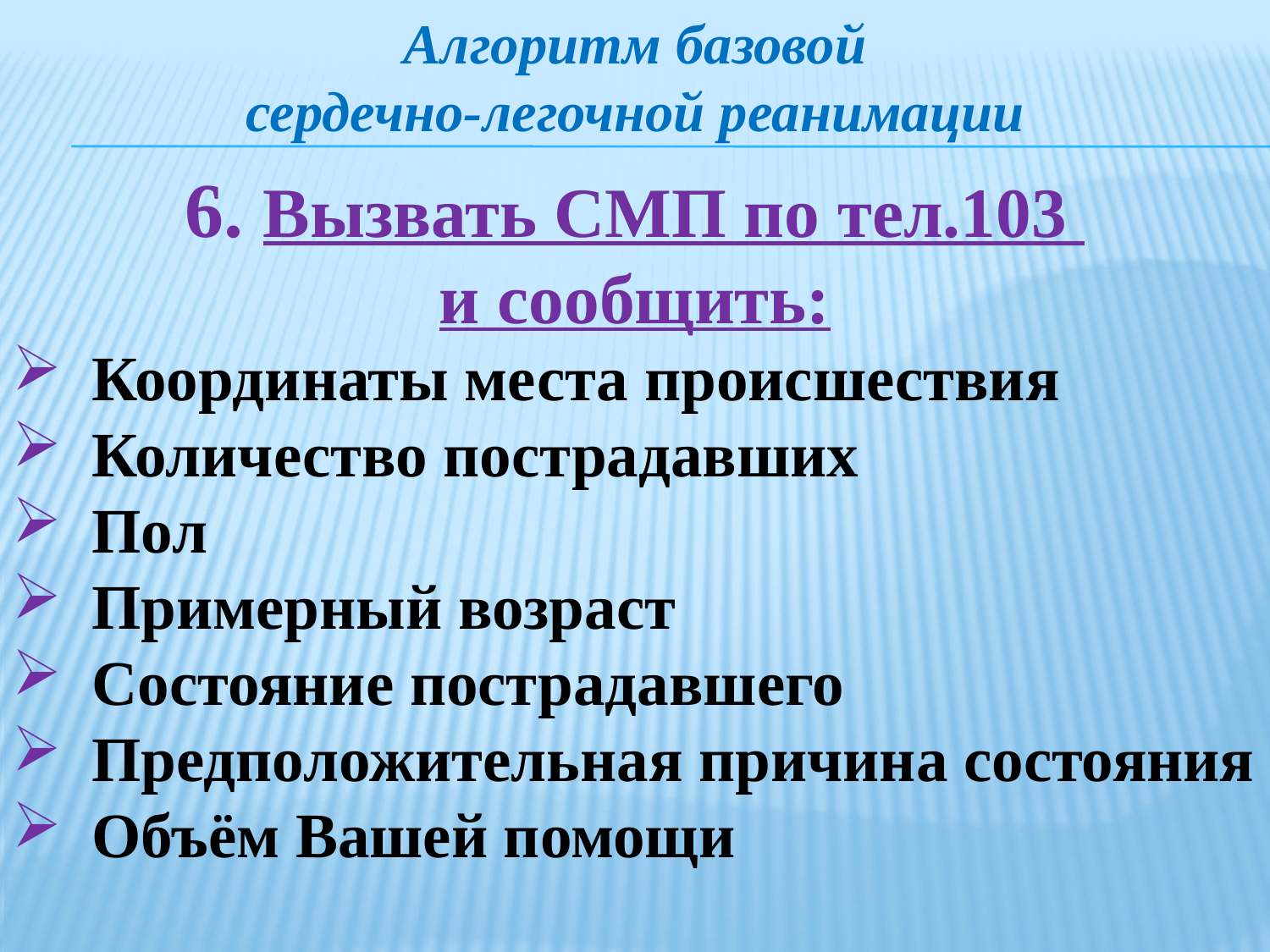

Алгоритм базовой
сердечно-легочной реанимации
6. Вызвать СМП по тел.103
и сообщить:
Координаты места происшествия
Количество пострадавших
Пол
Примерный возраст
Состояние пострадавшего
Предположительная причина состояния
Объём Вашей помощи